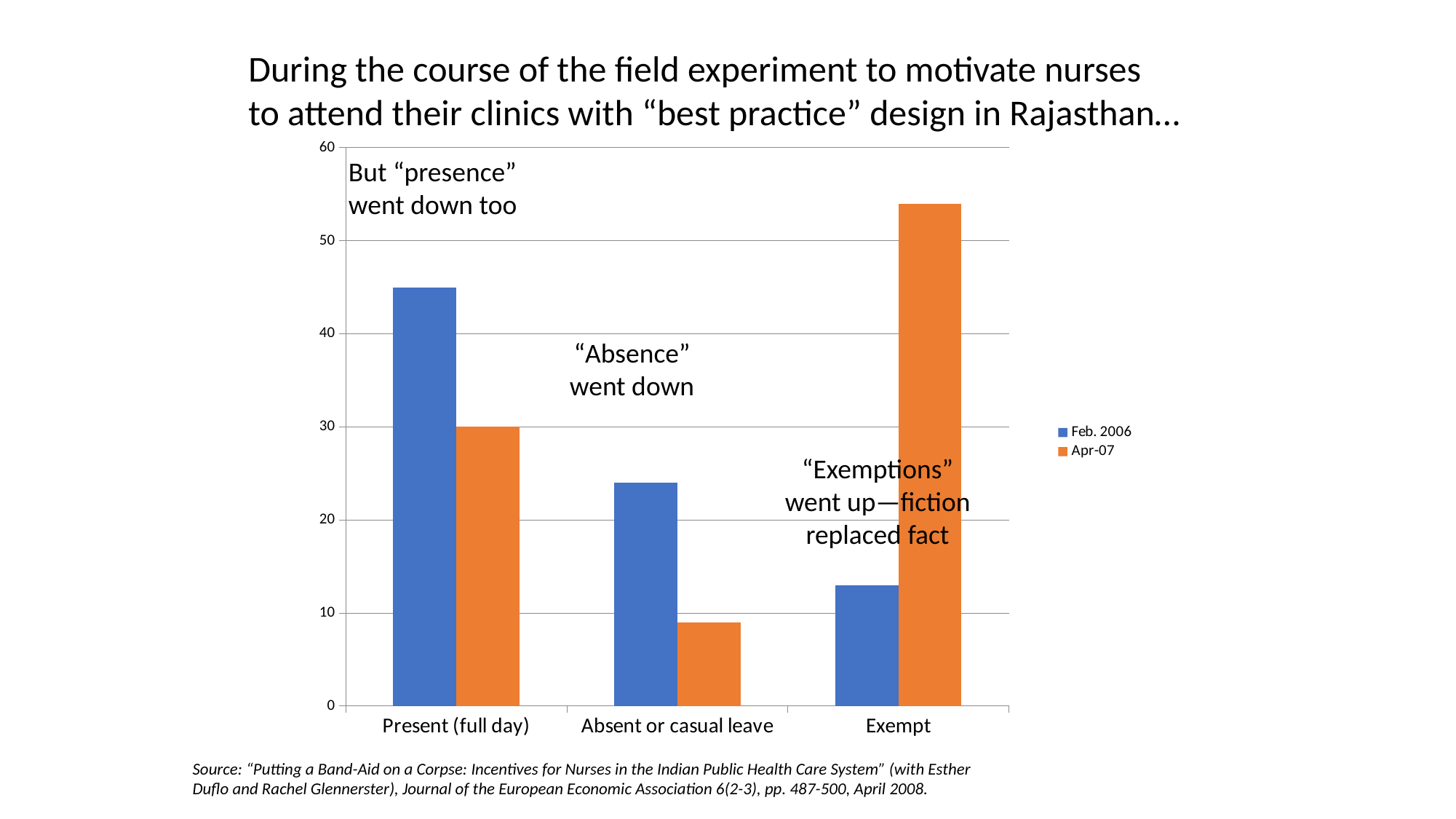

During the course of the field experiment to motivate nurses
to attend their clinics with “best practice” design in Rajasthan…

### Chart

| Category | Feb. 2006 | Apr-07 |
|---|---|---|
| Present (full day) | 45.0 | 30.0 |
| Absent or casual leave | 24.0 | 9.0 |
| Exempt | 13.0 | 54.0 |
But “presence”
went down too
“Absence” went down
“Exemptions” went up—fiction replaced fact
Source: “Putting a Band-Aid on a Corpse: Incentives for Nurses in the Indian Public Health Care System” (with Esther Duflo and Rachel Glennerster), Journal of the European Economic Association 6(2-3), pp. 487-500, April 2008.